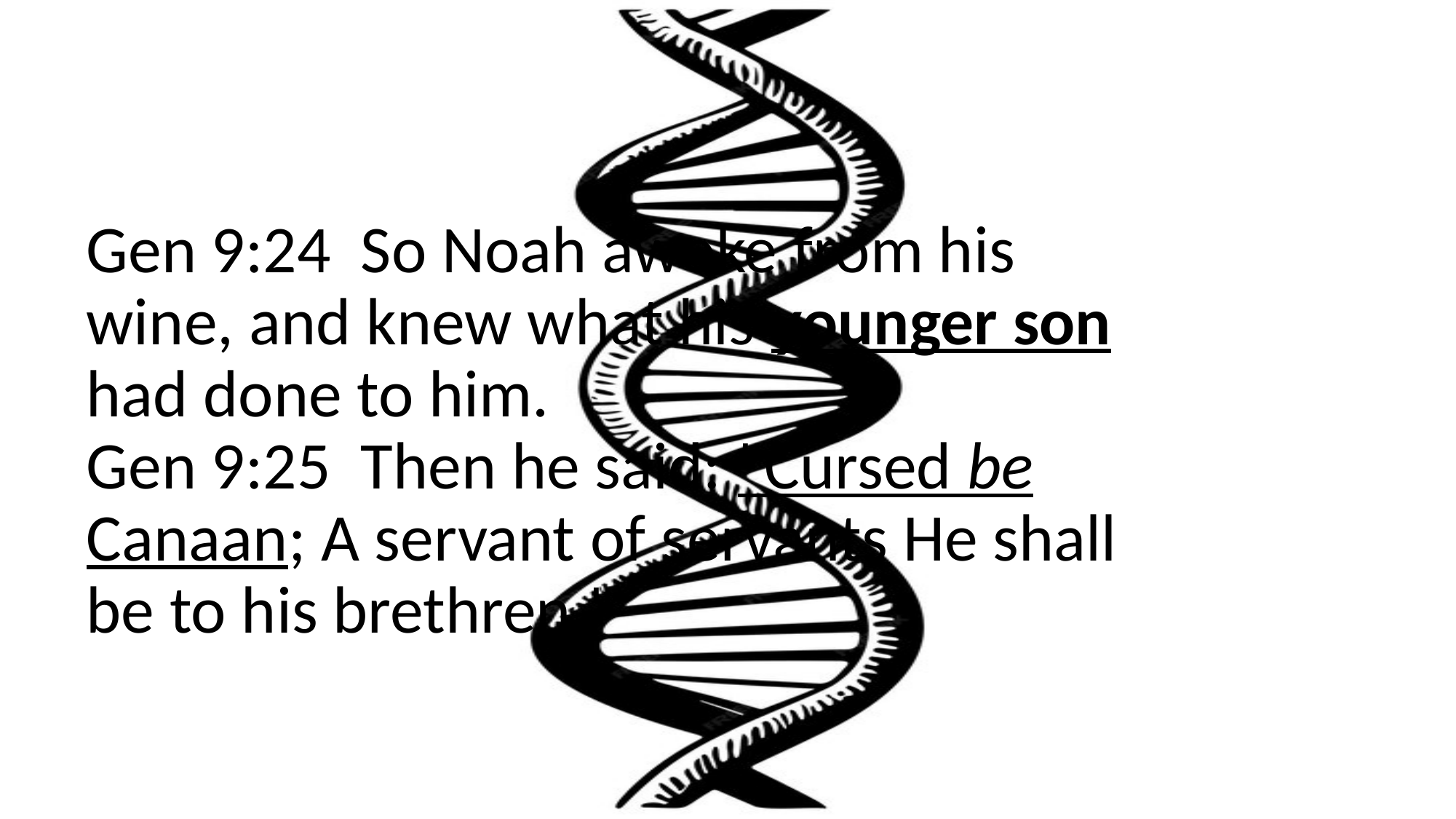

# Gen 9:24  So Noah awoke from his wine, and knew what his younger son had done to him. Gen 9:25  Then he said: "Cursed be Canaan; A servant of servants He shall be to his brethren."